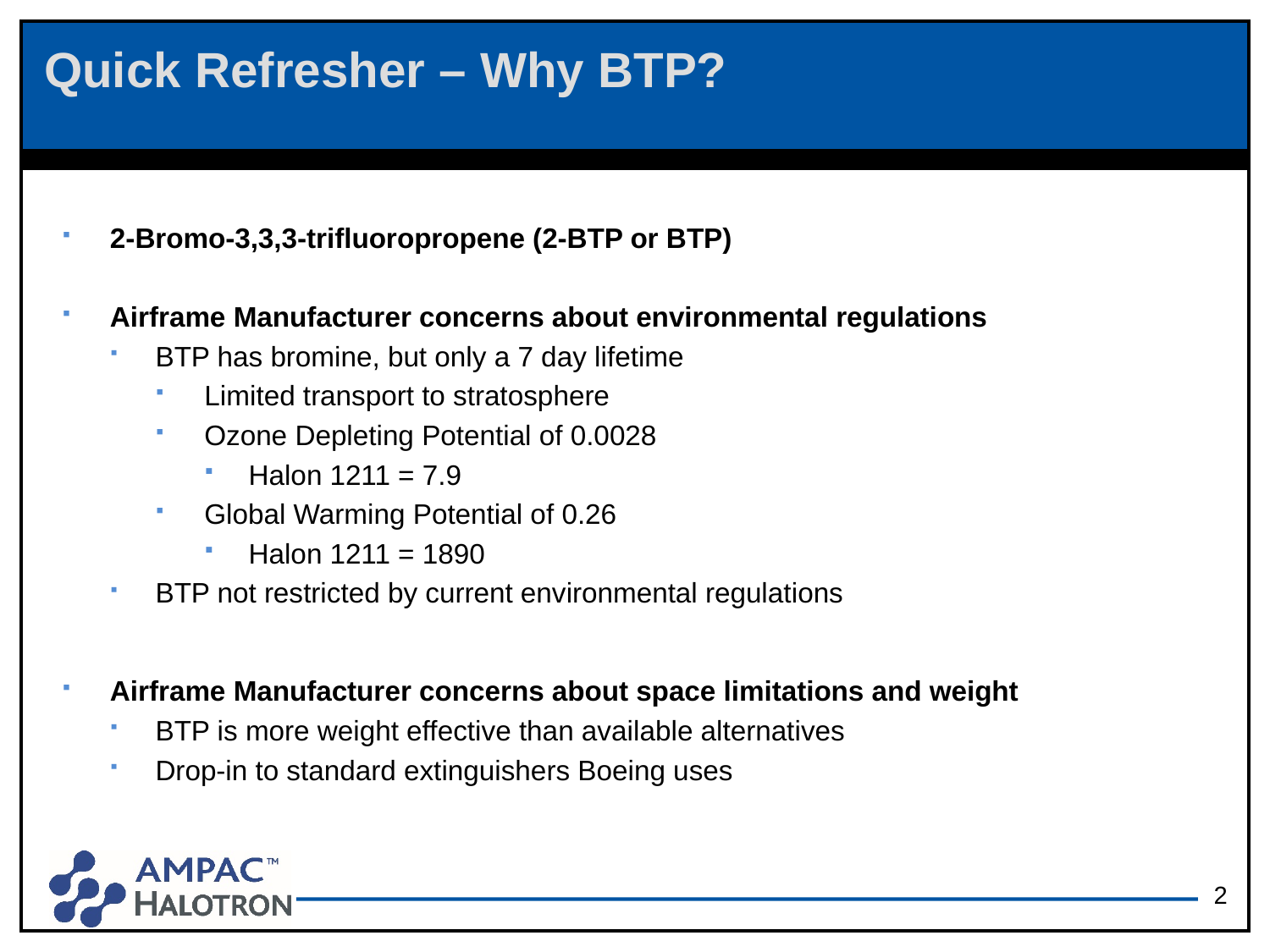

# Quick Refresher – Why BTP?
2-Bromo-3,3,3-trifluoropropene (2-BTP or BTP)

Airframe Manufacturer concerns about environmental regulations
BTP has bromine, but only a 7 day lifetime
Limited transport to stratosphere
Ozone Depleting Potential of 0.0028
Halon 1211 = 7.9
Global Warming Potential of 0.26
Halon 1211 = 1890
BTP not restricted by current environmental regulations

Airframe Manufacturer concerns about space limitations and weight
BTP is more weight effective than available alternatives
Drop-in to standard extinguishers Boeing uses